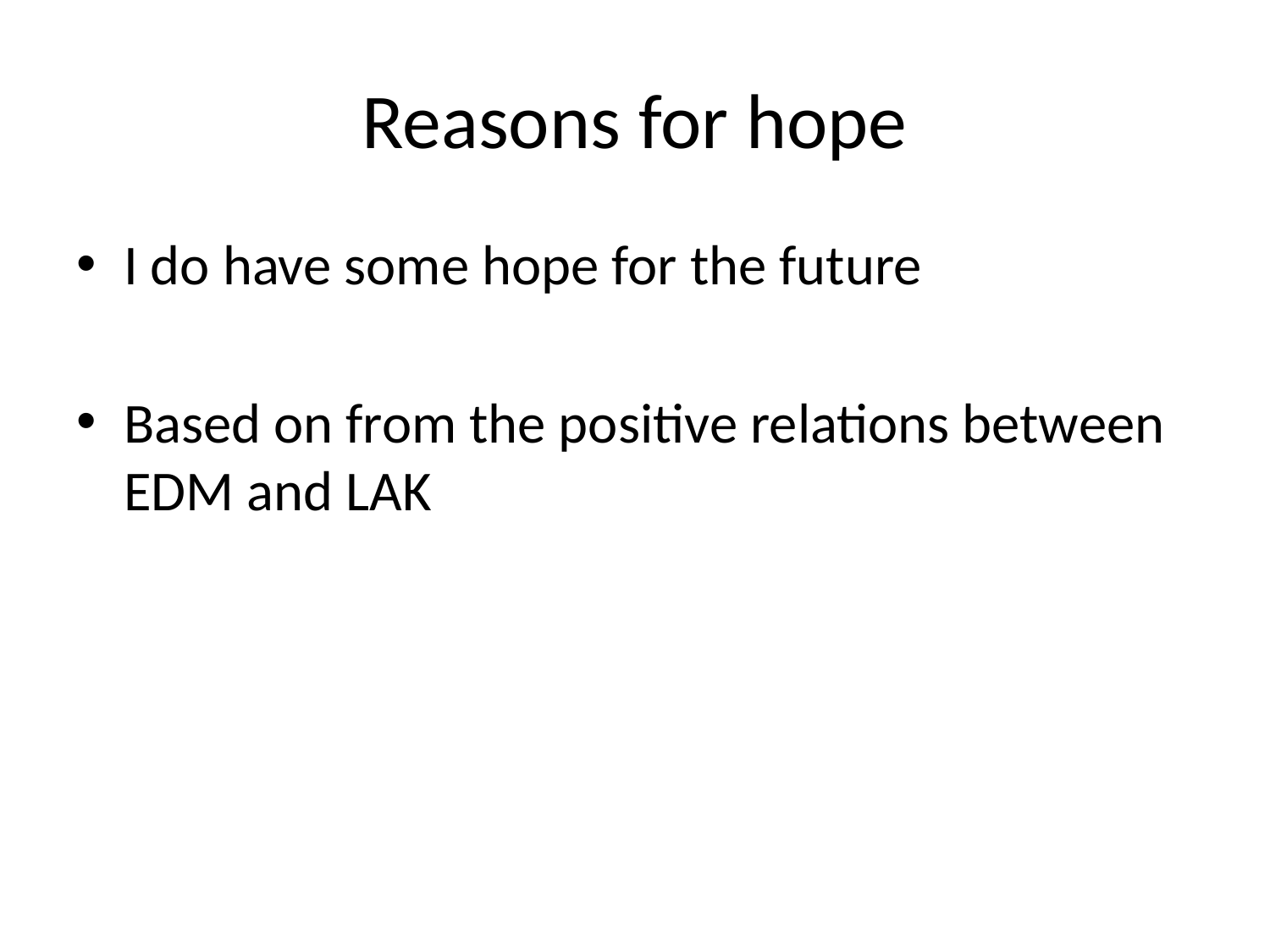

# Reasons for hope
I do have some hope for the future

Based on from the positive relations between EDM and LAK